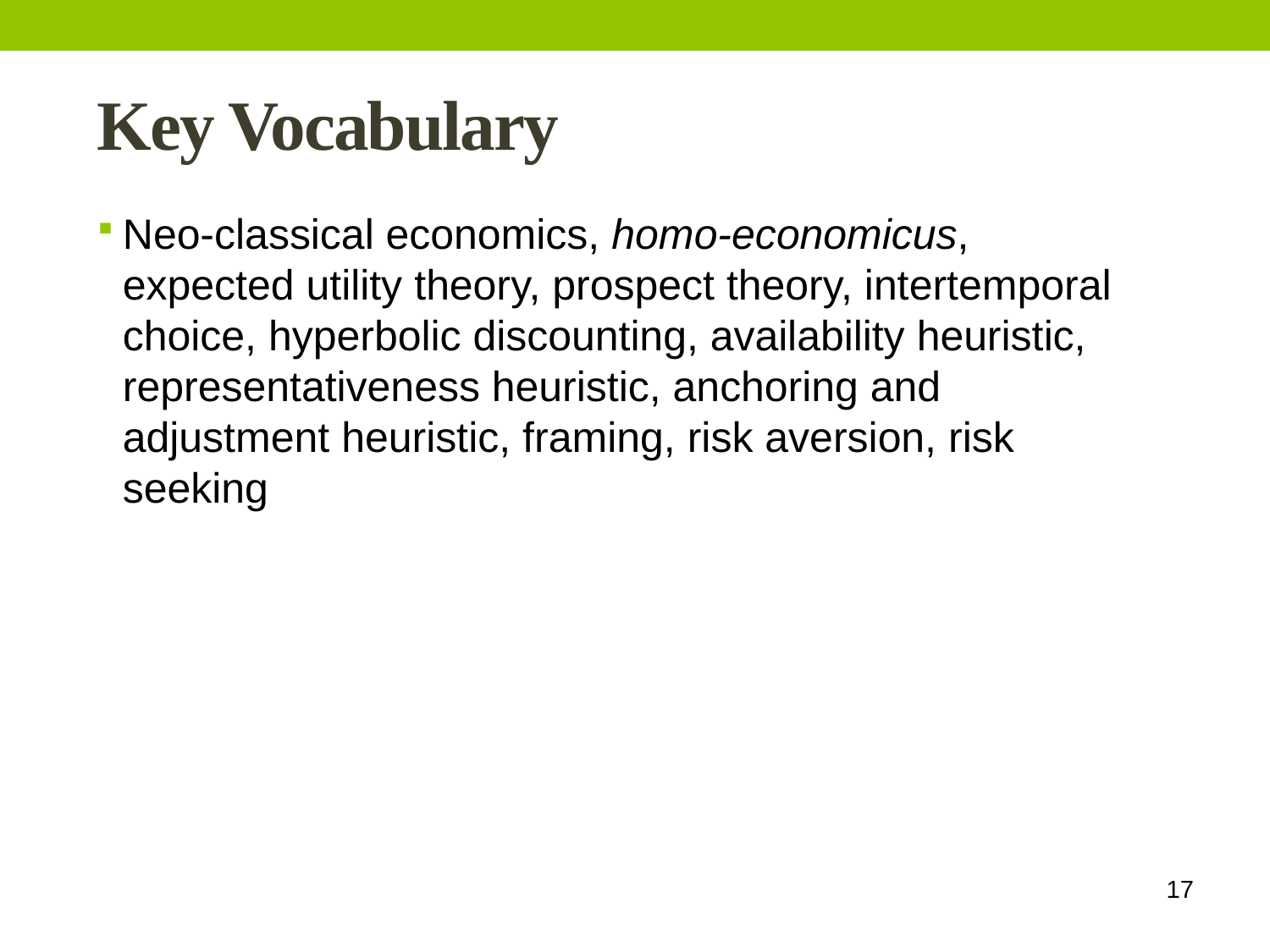

Key Vocabulary
Neo-classical economics, homo-economicus, expected utility theory, prospect theory, intertemporal choice, hyperbolic discounting, availability heuristic, representativeness heuristic, anchoring and adjustment heuristic, framing, risk aversion, risk seeking
17